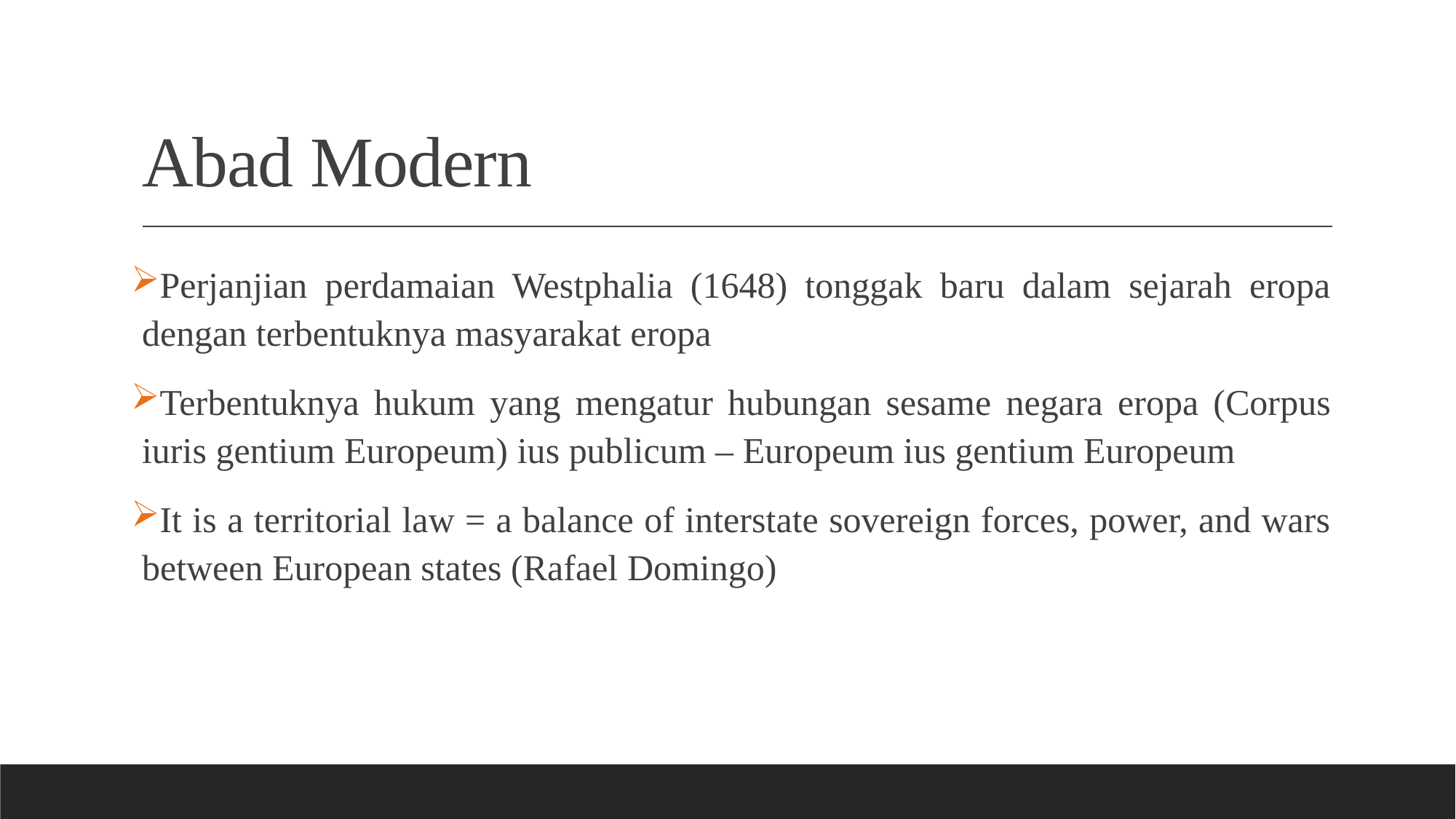

# Abad Modern
Perjanjian perdamaian Westphalia (1648) tonggak baru dalam sejarah eropa dengan terbentuknya masyarakat eropa
Terbentuknya hukum yang mengatur hubungan sesame negara eropa (Corpus iuris gentium Europeum) ius publicum – Europeum ius gentium Europeum
It is a territorial law = a balance of interstate sovereign forces, power, and wars between European states (Rafael Domingo)